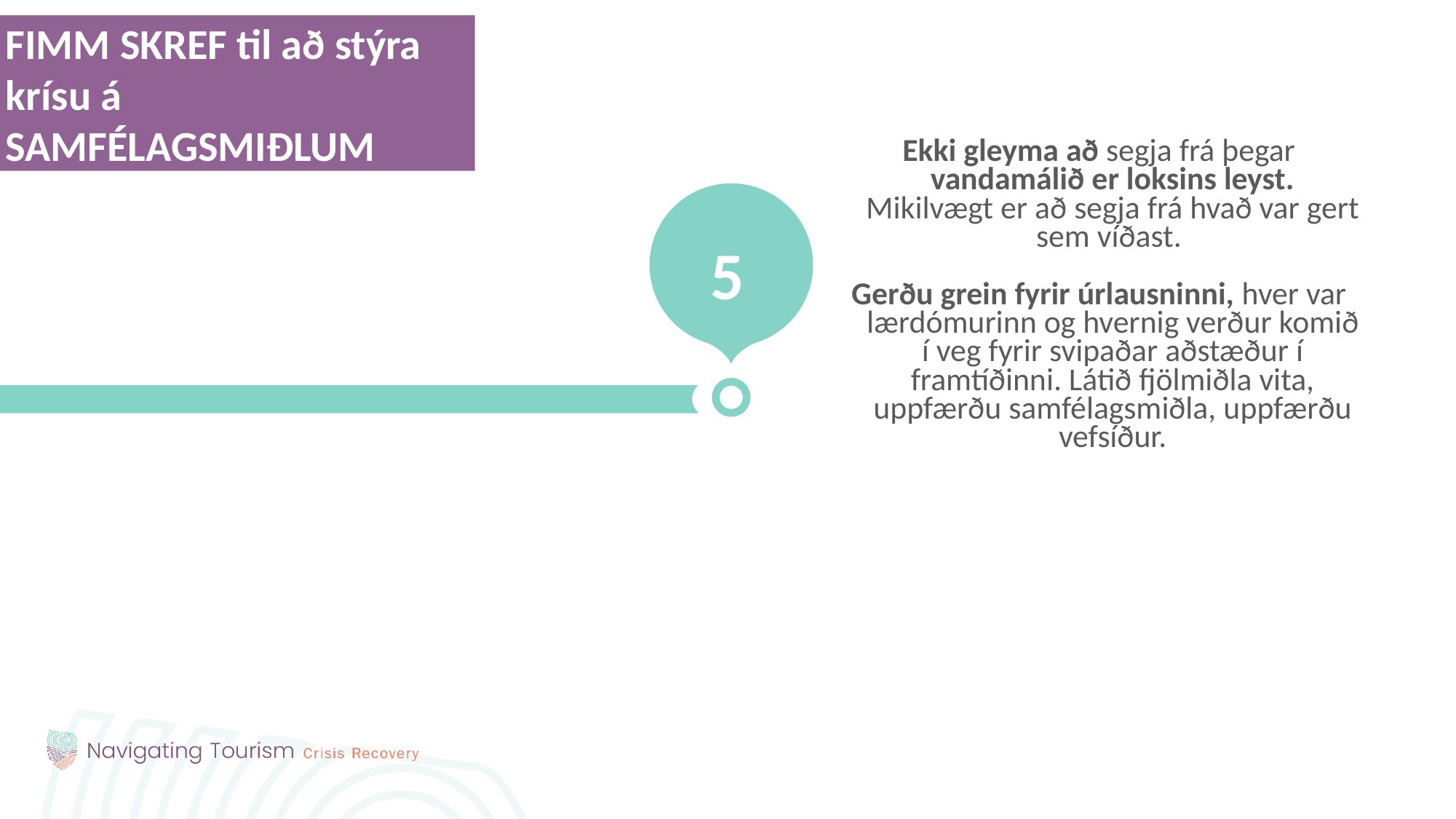

FIMM SKREF til að stýra krísu á SAMFÉLAGSMIÐLUM
Ekki gleyma að segja frá þegar vandamálið er loksins leyst. Mikilvægt er að segja frá hvað var gert sem víðast.

Gerðu grein fyrir úrlausninni, hver var lærdómurinn og hvernig verður komið í veg fyrir svipaðar aðstæður í framtíðinni. Látið fjölmiðla vita, uppfærðu samfélagsmiðla, uppfærðu vefsíður.
5